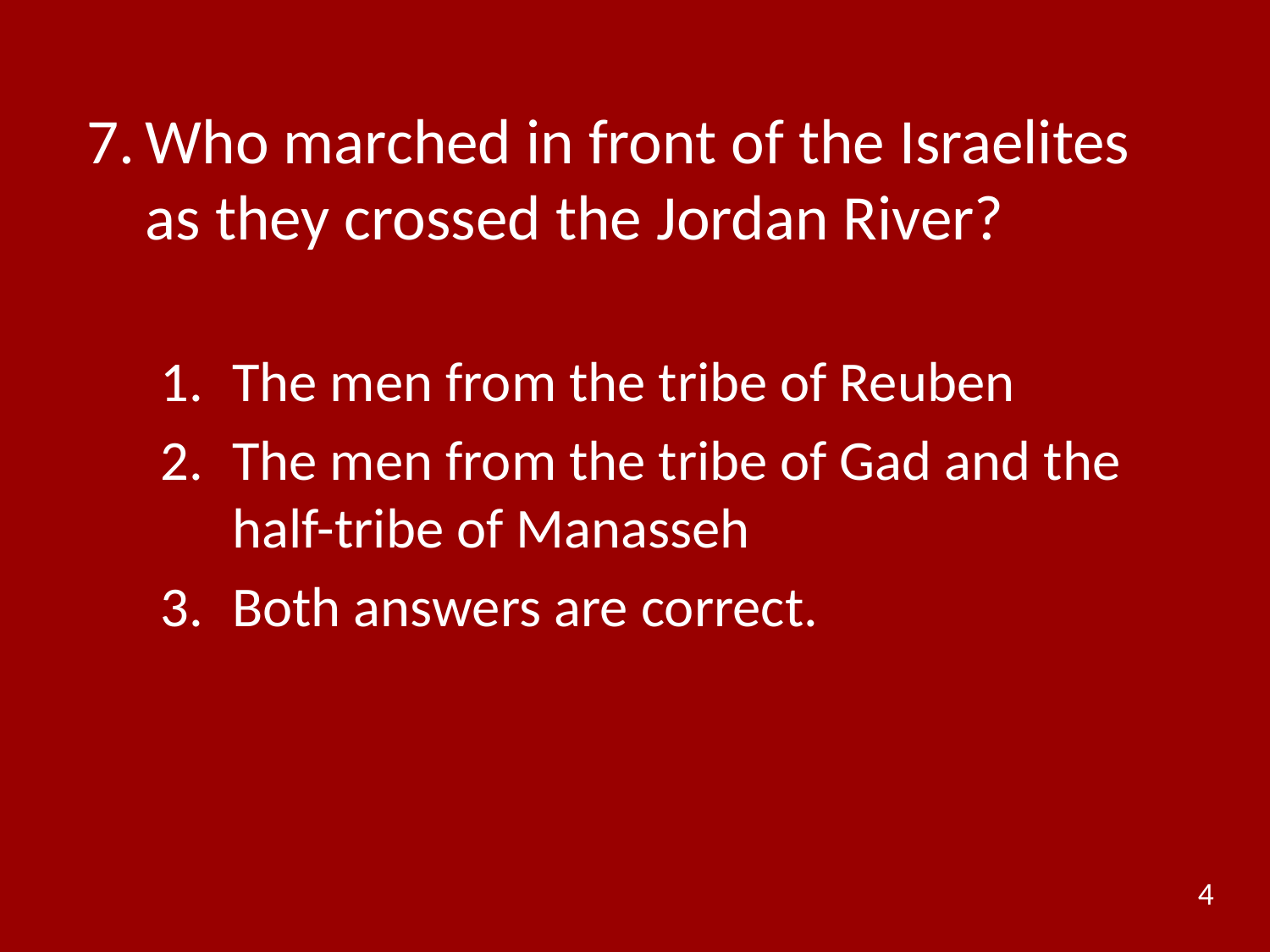

# 7.	Who marched in front of the Israelites as they crossed the Jordan River?
The men from the tribe of Reuben
The men from the tribe of Gad and the half-tribe of Manasseh
Both answers are correct.
4